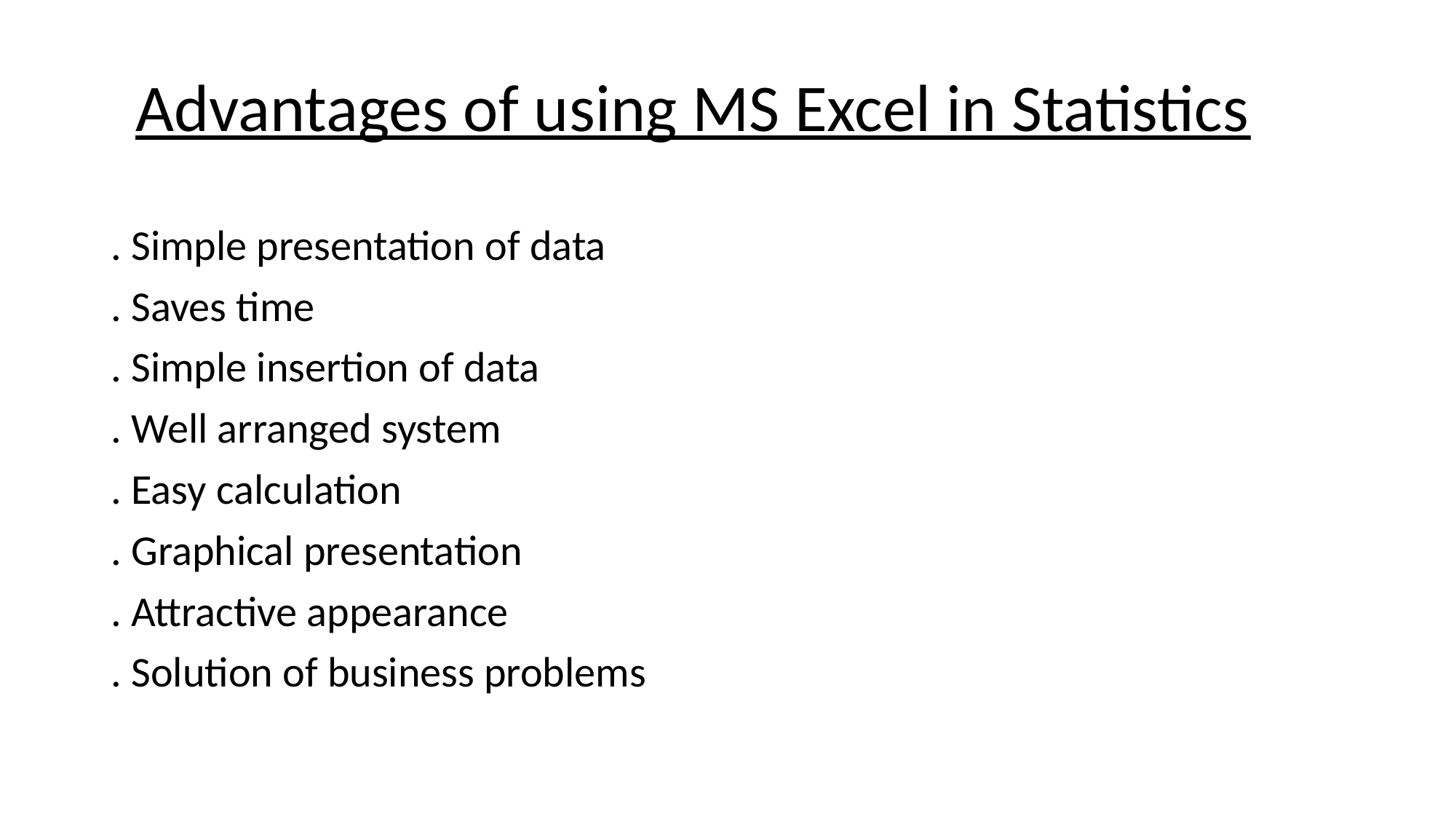

# Advantages of using MS Excel in Statistics
. Simple presentation of data
. Saves time
. Simple insertion of data
. Well arranged system
. Easy calculation
. Graphical presentation
. Attractive appearance
. Solution of business problems